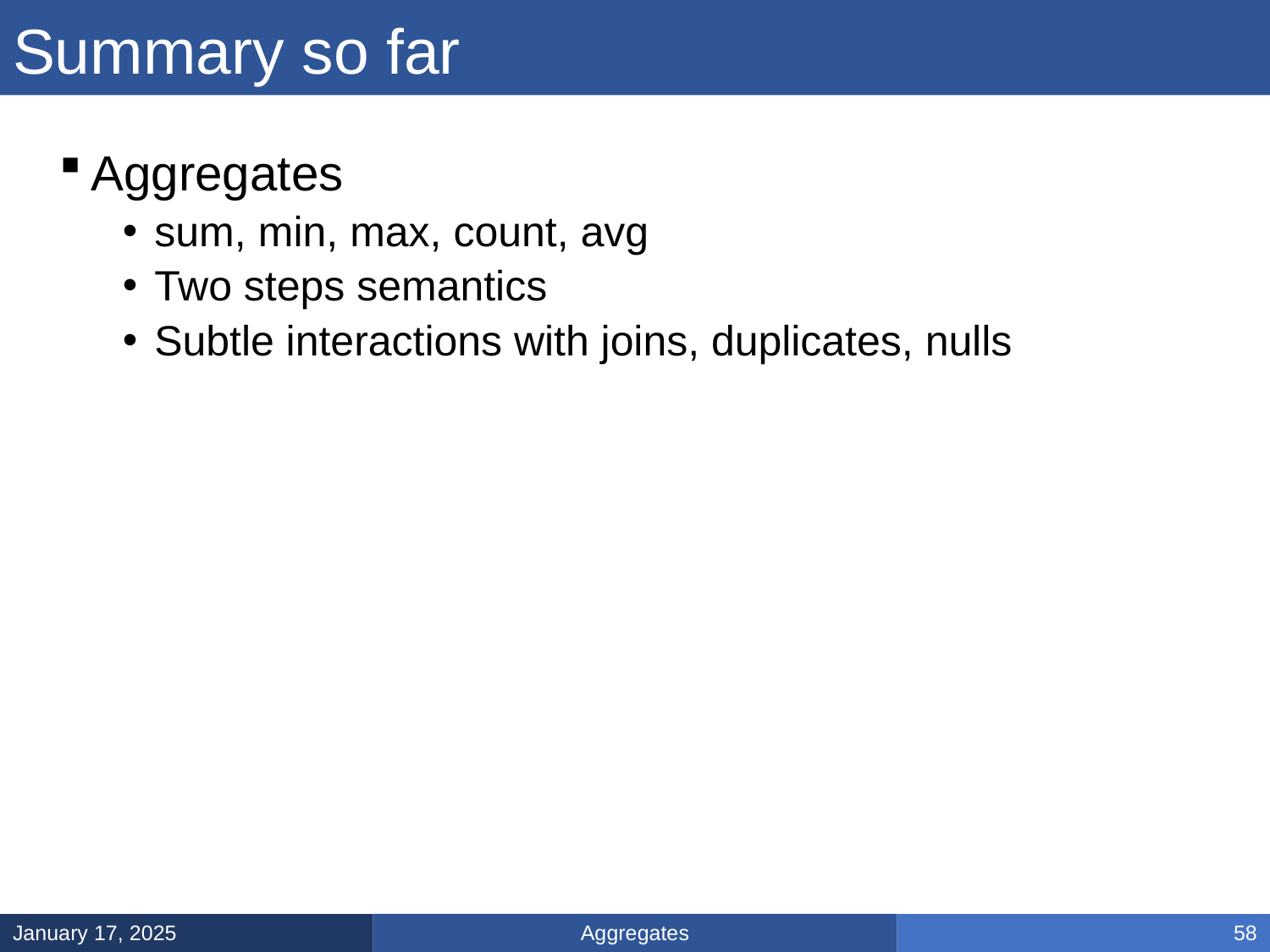

# Summary so far
Aggregates
sum, min, max, count, avg
Two steps semantics
Subtle interactions with joins, duplicates, nulls
Aggregates
January 17, 2025
58